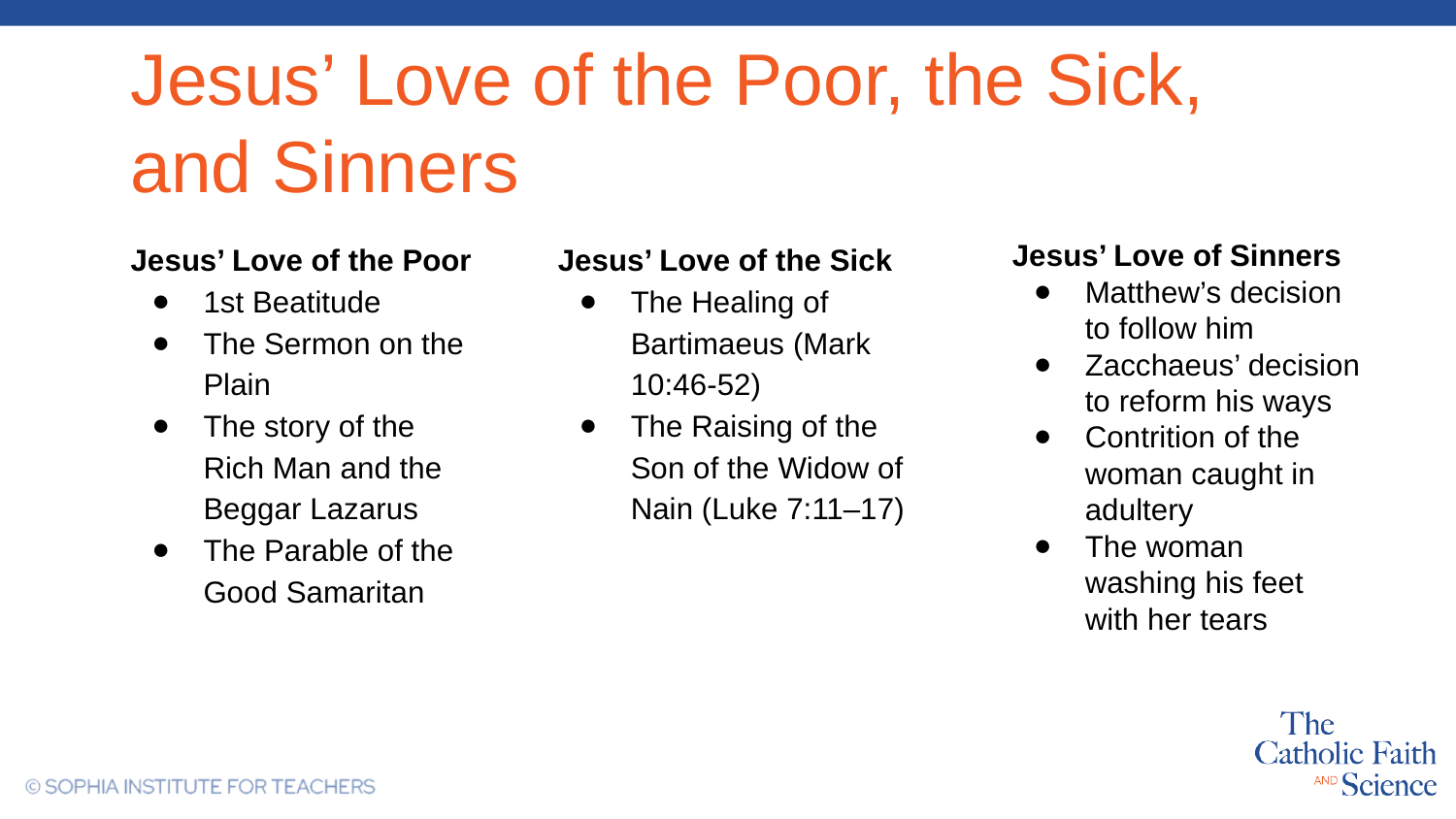

# Jesus’ Love of the Poor, the Sick, and Sinners
Jesus’ Love of the Poor
1st Beatitude
The Sermon on the Plain
The story of the Rich Man and the Beggar Lazarus
The Parable of the Good Samaritan
Jesus’ Love of the Sick
The Healing of Bartimaeus (Mark 10:46-52)
The Raising of the Son of the Widow of Nain (Luke 7:11–17)

Jesus’ Love of Sinners
Matthew’s decision to follow him
Zacchaeus’ decision to reform his ways
Contrition of the woman caught in adultery
The woman washing his feet with her tears